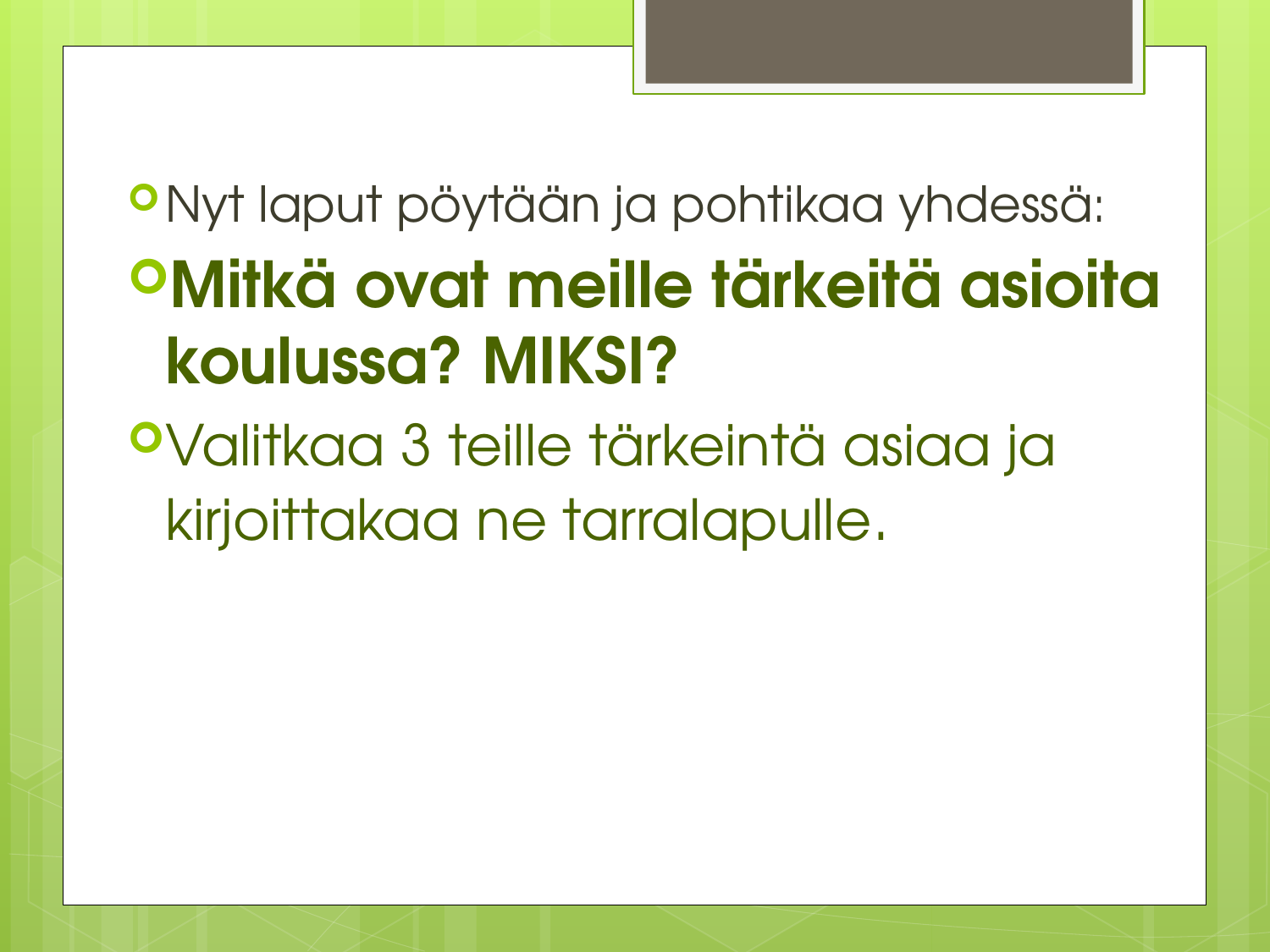

Nyt laput pöytään ja pohtikaa yhdessä:
Mitkä ovat meille tärkeitä asioita koulussa? MIKSI?
Valitkaa 3 teille tärkeintä asiaa ja kirjoittakaa ne tarralapulle.